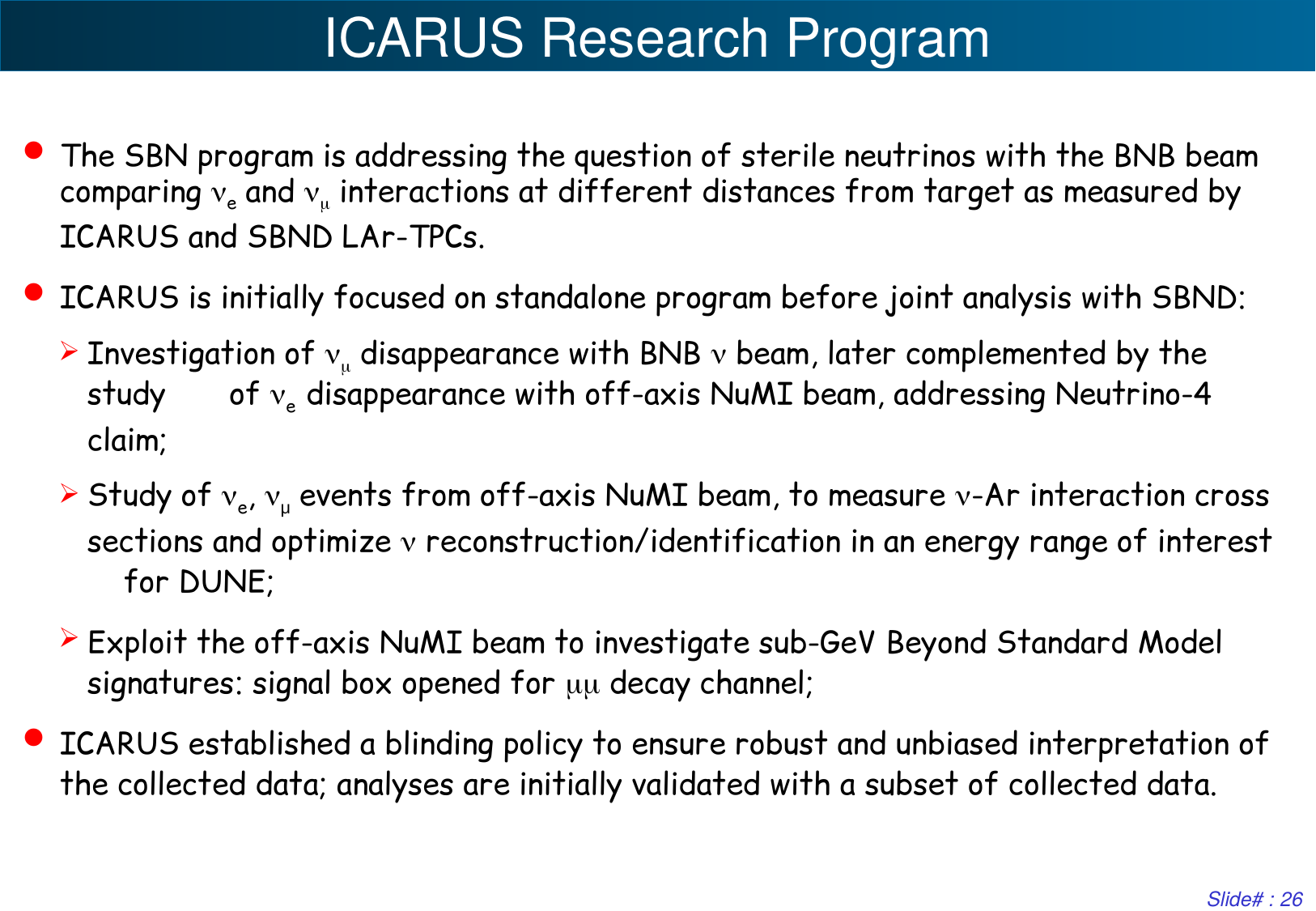

# ICARUS Research Program
The SBN program is addressing the question of sterile neutrinos with the BNB beam comparing νe and νμ interactions at different distances from target as measured by  ICARUS and SBND LAr-TPCs.
ICARUS is initially focused on standalone program before joint analysis with SBND:
Investigation of νμ disappearance with BNB ν beam, later complemented by the study       of νe  disappearance with off-axis NuMI beam, addressing Neutrino-4 claim;
Study of νe, νμ events from off-axis NuMI beam, to measure ν-Ar interaction cross sections and optimize ν reconstruction/identification in an energy range of interest       for DUNE;
Exploit the off-axis NuMI beam to investigate sub-GeV Beyond Standard Model signatures: signal box opened for μμ decay channel;
ICARUS established a blinding policy to ensure robust and unbiased interpretation of the collected data; analyses are initially validated with a subset of collected data.
Slide# : 26